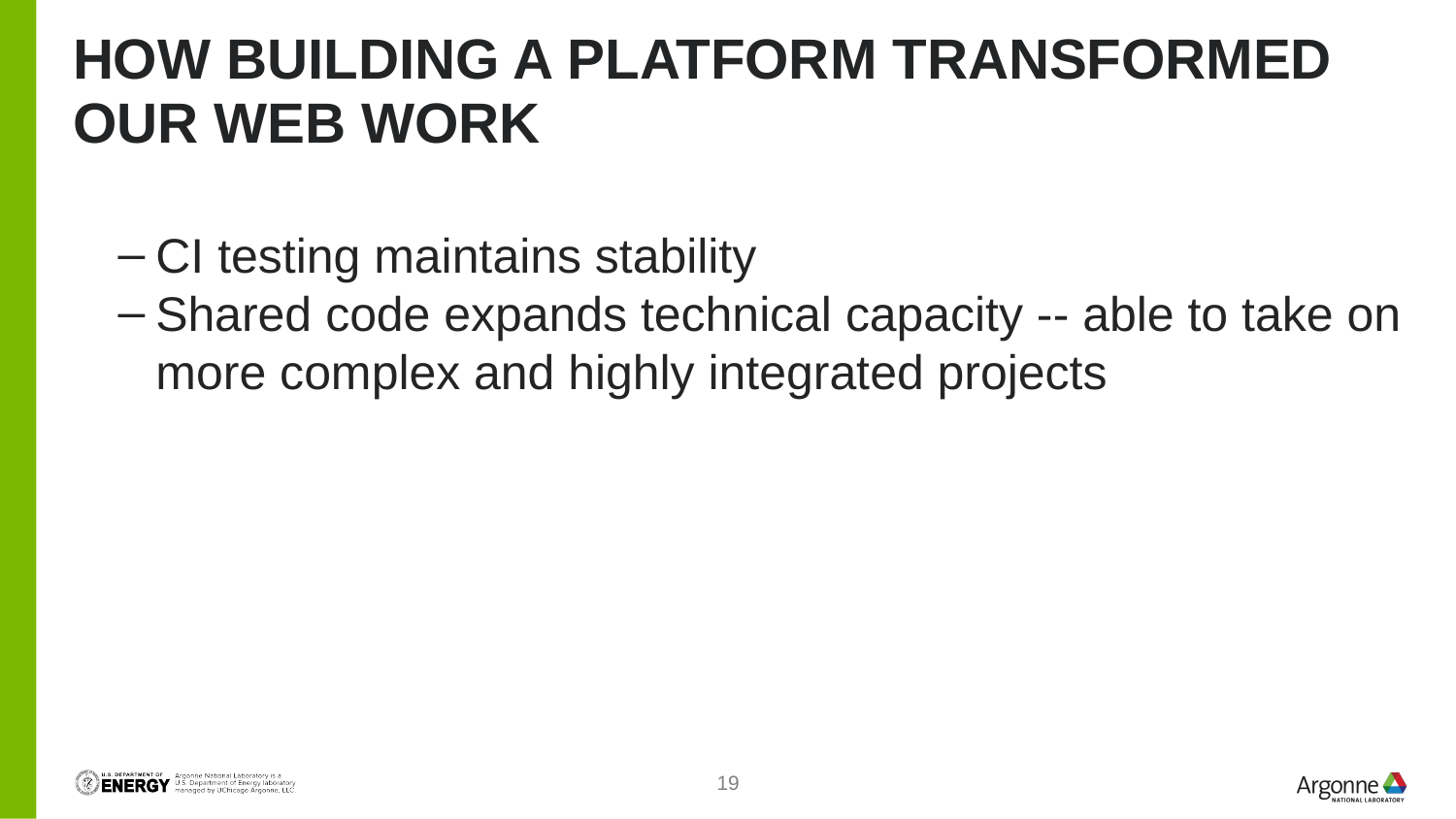

# How building a platform transformed our web work
CI testing maintains stability
Shared code expands technical capacity -- able to take on more complex and highly integrated projects

19